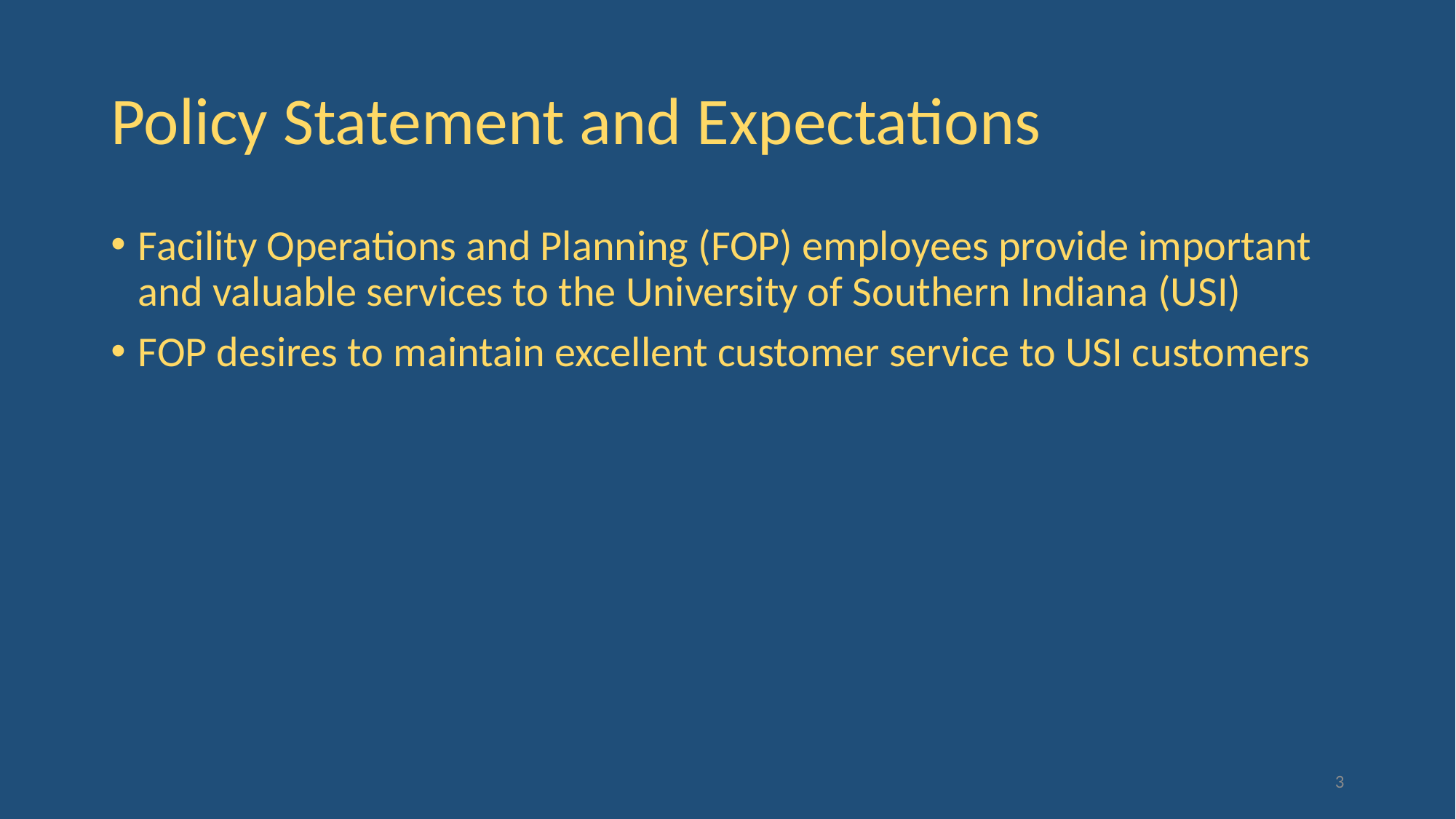

# Policy Statement and Expectations
Facility Operations and Planning (FOP) employees provide important and valuable services to the University of Southern Indiana (USI)
FOP desires to maintain excellent customer service to USI customers
3